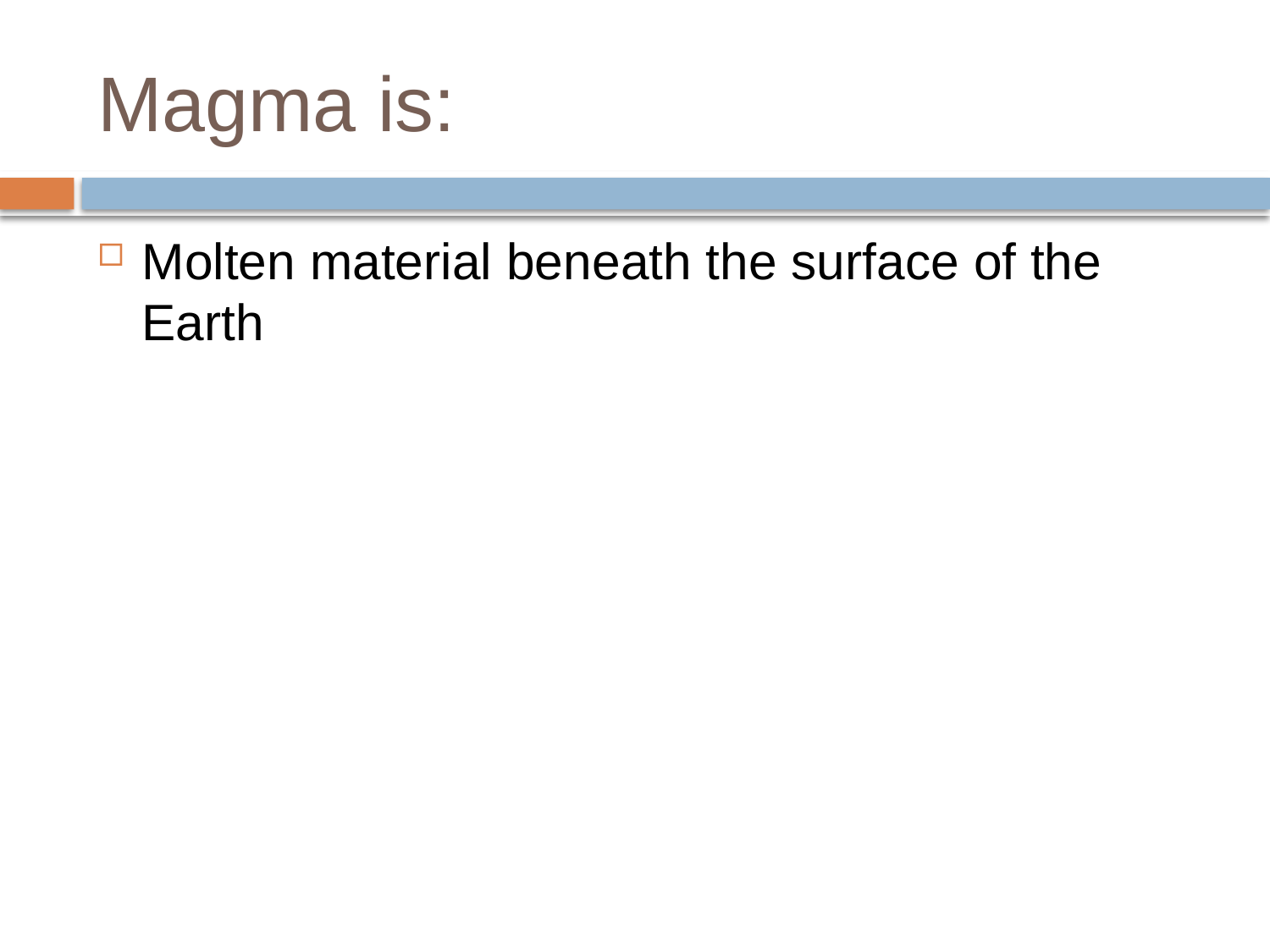

# Magma is:
Molten material beneath the surface of the Earth